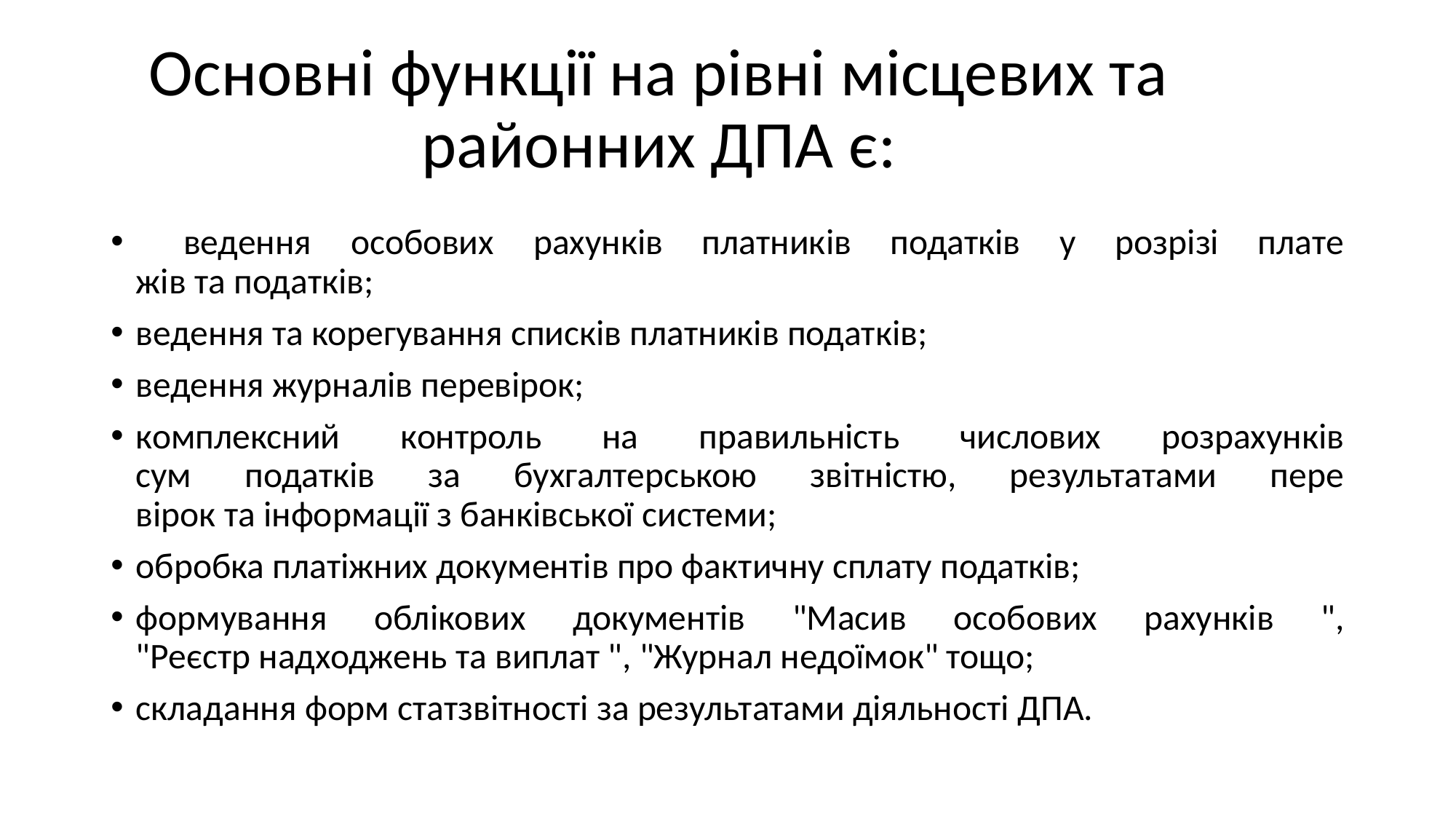

# Основні функції на рівні місцевих та районних ДПА є:
  ведення особових рахунків платників податків у розрізі плате­
жів та податків;
ведення та корегування списків платників податків;
ведення журналів перевірок;
комплексний контроль на правильність числових розрахунків
сум податків за бухгалтерською звітністю, результатами пере­
вірок та інформації з банківської системи;
обробка платіжних документів про фактичну сплату податків;
формування облікових документів "Масив особових рахунків ",
"Реєстр надходжень та виплат ", "Журнал недоїмок" тощо;
складання форм статзвітності за результатами діяльності ДПА.